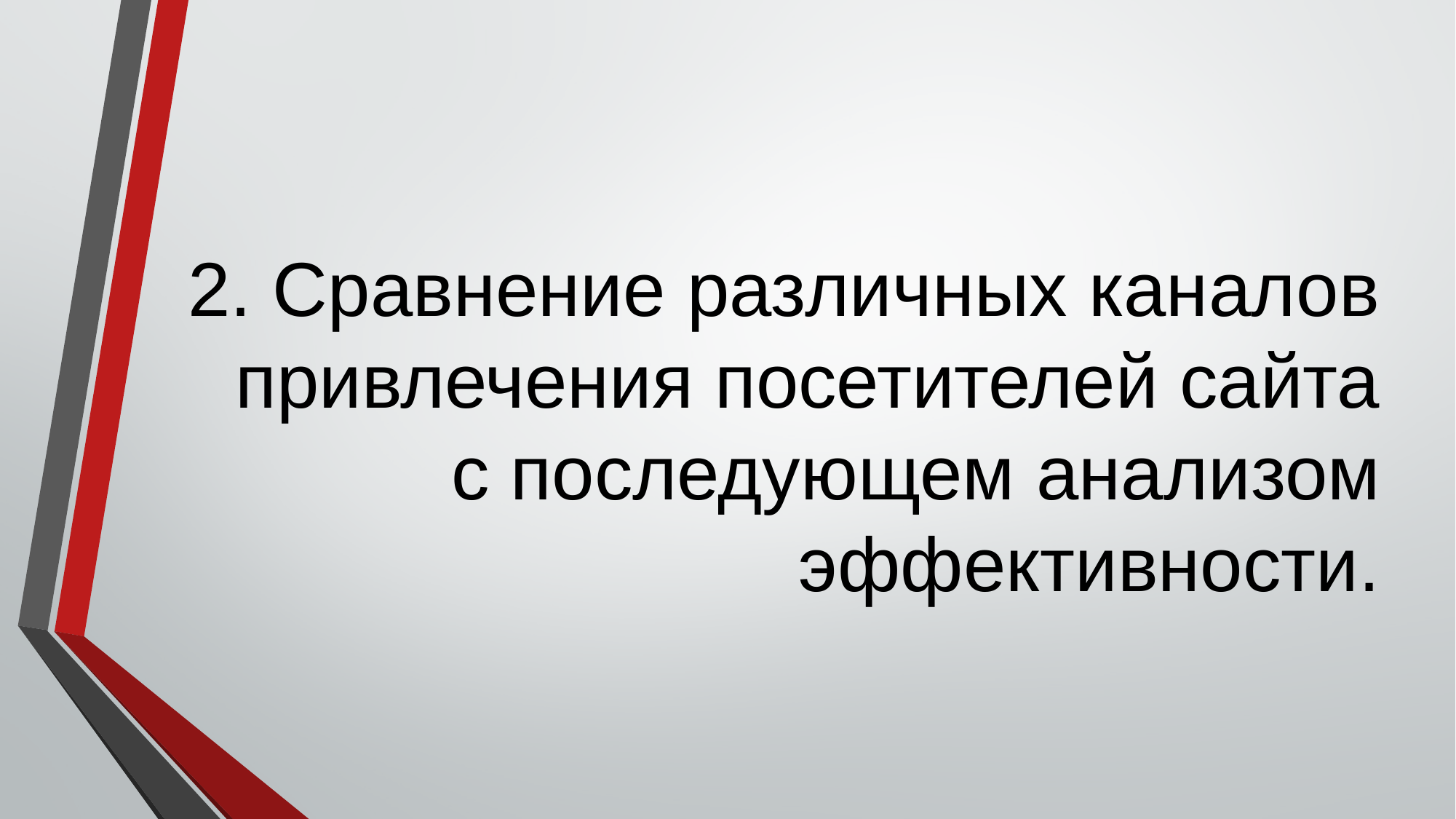

# 2. Сравнение различных каналов привлечения посетителей сайта с последующем анализом эффективности.